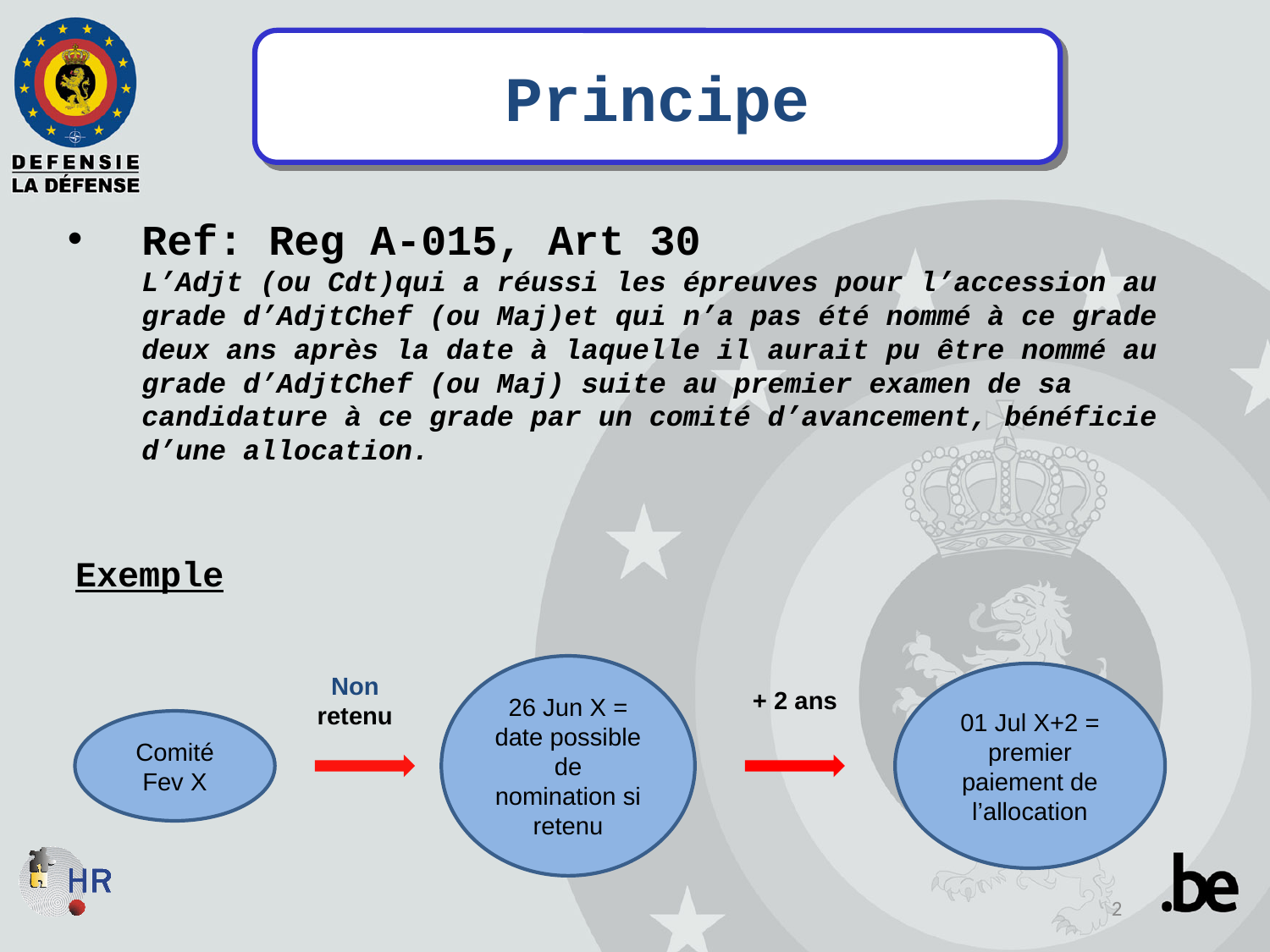

Principe
Ref: Reg A-015, Art 30
L’Adjt (ou Cdt)qui a réussi les épreuves pour l’accession au grade d’AdjtChef (ou Maj)et qui n’a pas été nommé à ce grade deux ans après la date à laquelle il aurait pu être nommé au grade d’AdjtChef (ou Maj) suite au premier examen de sa candidature à ce grade par un comité d’avancement, bénéficie d’une allocation.

Exemple

26 Jun X = date possible de nomination si retenu
01 Jul X+2 = premier paiement de l’allocation
Non retenu
+ 2 ans
Comité Fev X

2